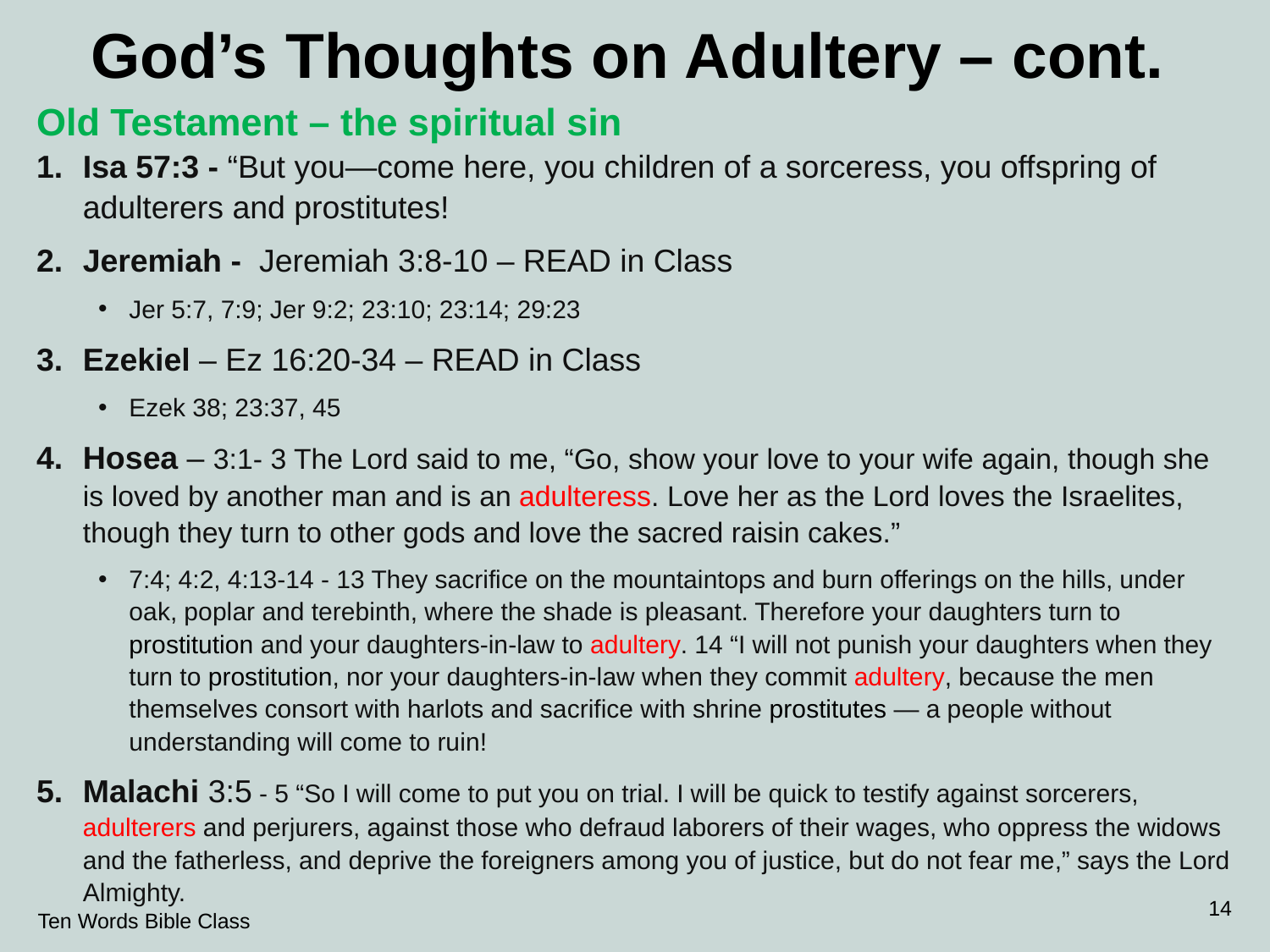

# God’s Thoughts on Adultery – cont.
Old Testament – the spiritual sin
Isa 57:3 - “But you—come here, you children of a sorceress, you offspring of adulterers and prostitutes!
Jeremiah -  Jeremiah 3:8-10 – READ in Class
Jer 5:7, 7:9; Jer 9:2; 23:10; 23:14; 29:23
Ezekiel – Ez 16:20-34 – READ in Class
Ezek 38; 23:37, 45
Hosea – 3:1- 3 The Lord said to me, “Go, show your love to your wife again, though she is loved by another man and is an adulteress. Love her as the Lord loves the Israelites, though they turn to other gods and love the sacred raisin cakes.”
7:4; 4:2, 4:13-14 - 13 They sacrifice on the mountaintops and burn offerings on the hills, under oak, poplar and terebinth, where the shade is pleasant. Therefore your daughters turn to prostitution and your daughters-in-law to adultery. 14 “I will not punish your daughters when they turn to prostitution, nor your daughters-in-law when they commit adultery, because the men themselves consort with harlots and sacrifice with shrine prostitutes — a people without understanding will come to ruin!
Malachi 3:5 - 5 “So I will come to put you on trial. I will be quick to testify against sorcerers, adulterers and perjurers, against those who defraud laborers of their wages, who oppress the widows and the fatherless, and deprive the foreigners among you of justice, but do not fear me,” says the Lord Almighty.
14
Ten Words Bible Class